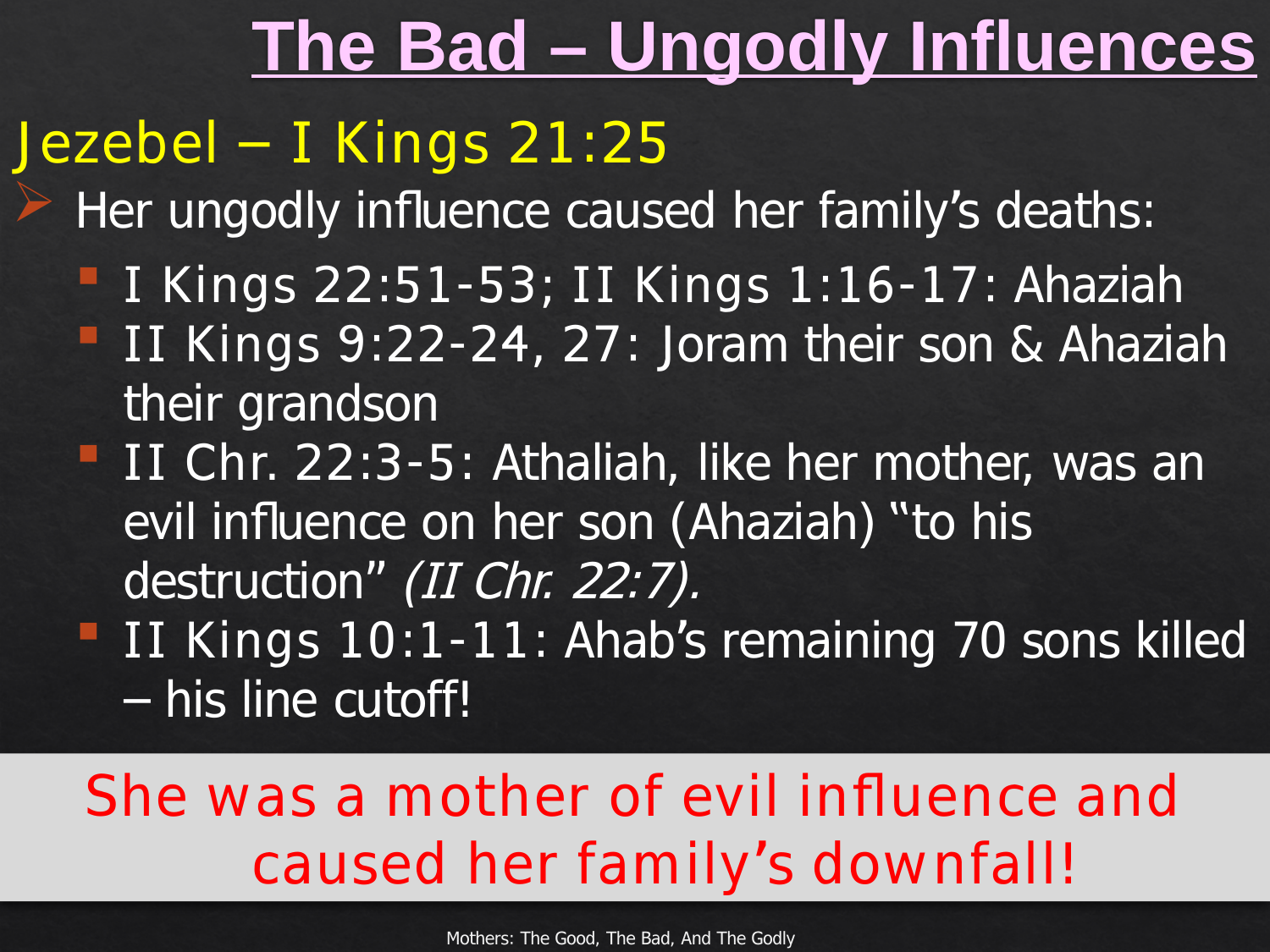

# The Bad – Ungodly Influences
Jezebel – I Kings 21:25
Her ungodly influence caused her family’s deaths:
I Kings 22:51-53; II Kings 1:16-17: Ahaziah
II Kings 9:22-24, 27: Joram their son & Ahaziah their grandson
II Chr. 22:3-5: Athaliah, like her mother, was an evil influence on her son (Ahaziah) “to his destruction” (II Chr. 22:7).
II Kings 10:1-11: Ahab’s remaining 70 sons killed – his line cutoff!
She was a mother of evil influence and caused her family’s downfall!
Mothers: The Good, The Bad, And The Godly